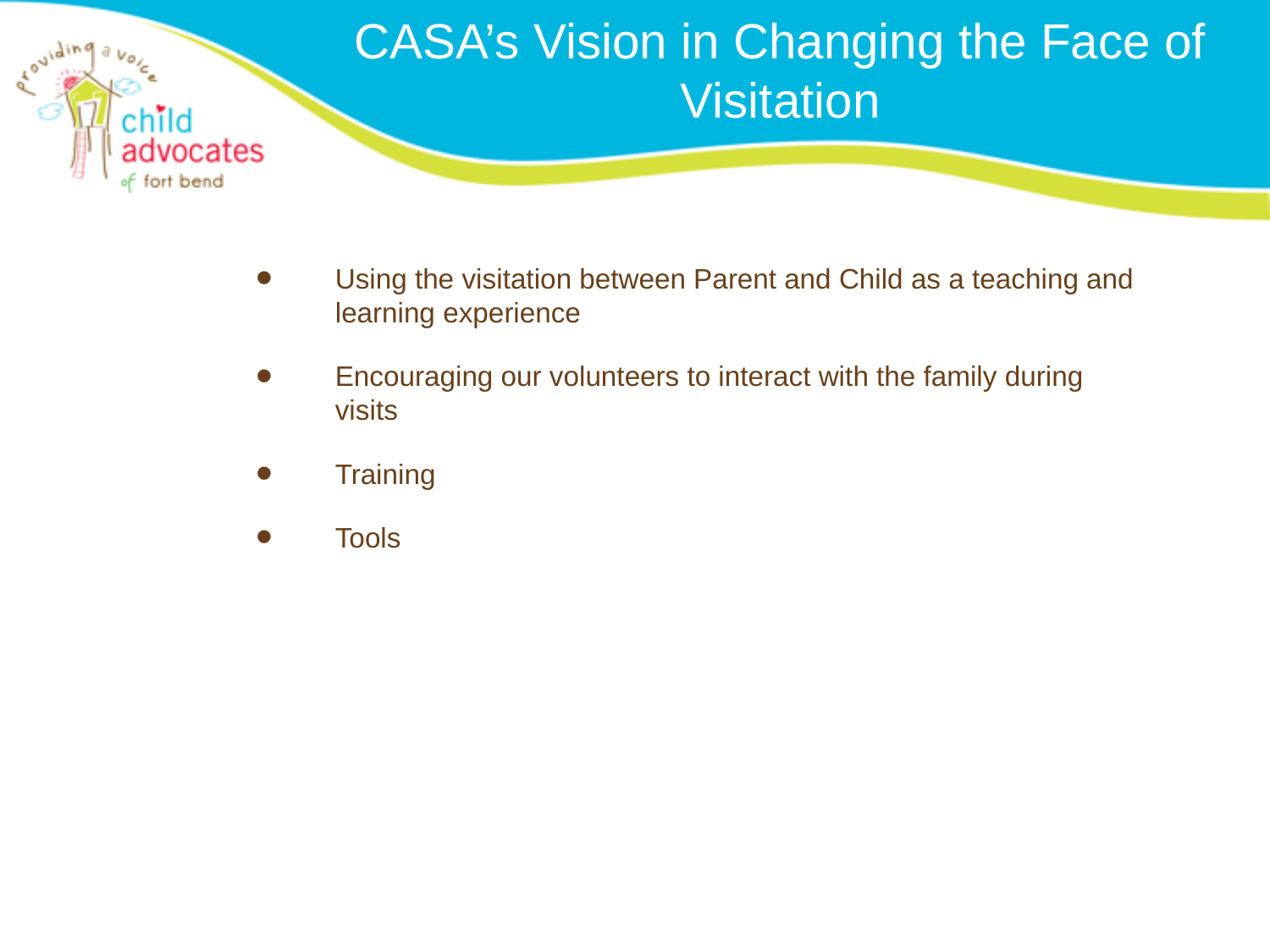

# CASA’s Vision in Changing the Face of Visitation
Using the visitation between Parent and Child as a teaching and learning experience
Encouraging our volunteers to interact with the family during visits
Training
Tools